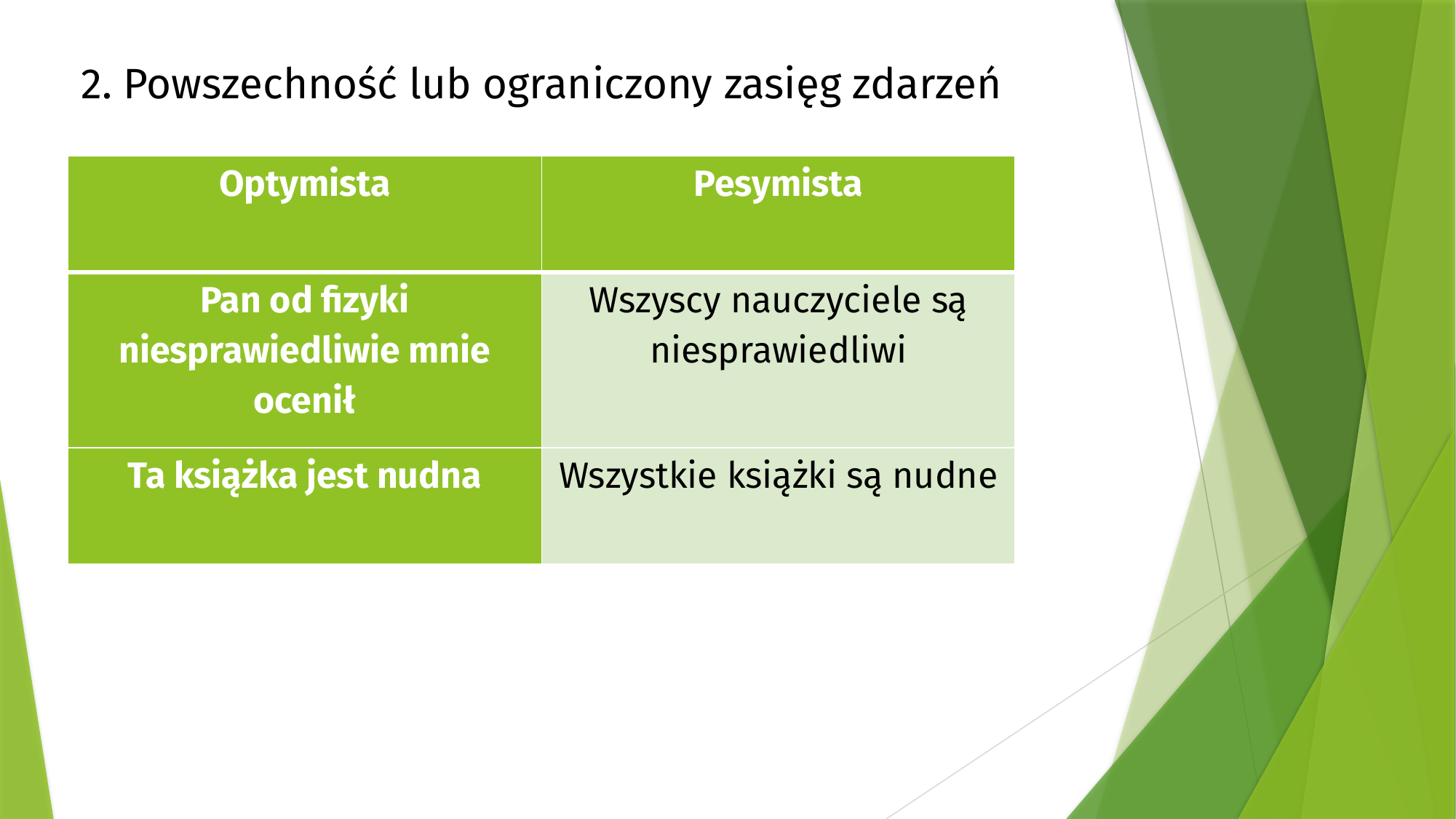

2. Powszechność lub ograniczony zasięg zdarzeń
| Optymista | Pesymista |
| --- | --- |
| Pan od fizyki niesprawiedliwie mnie ocenił | Wszyscy nauczyciele są niesprawiedliwi |
| Ta książka jest nudna | Wszystkie książki są nudne |